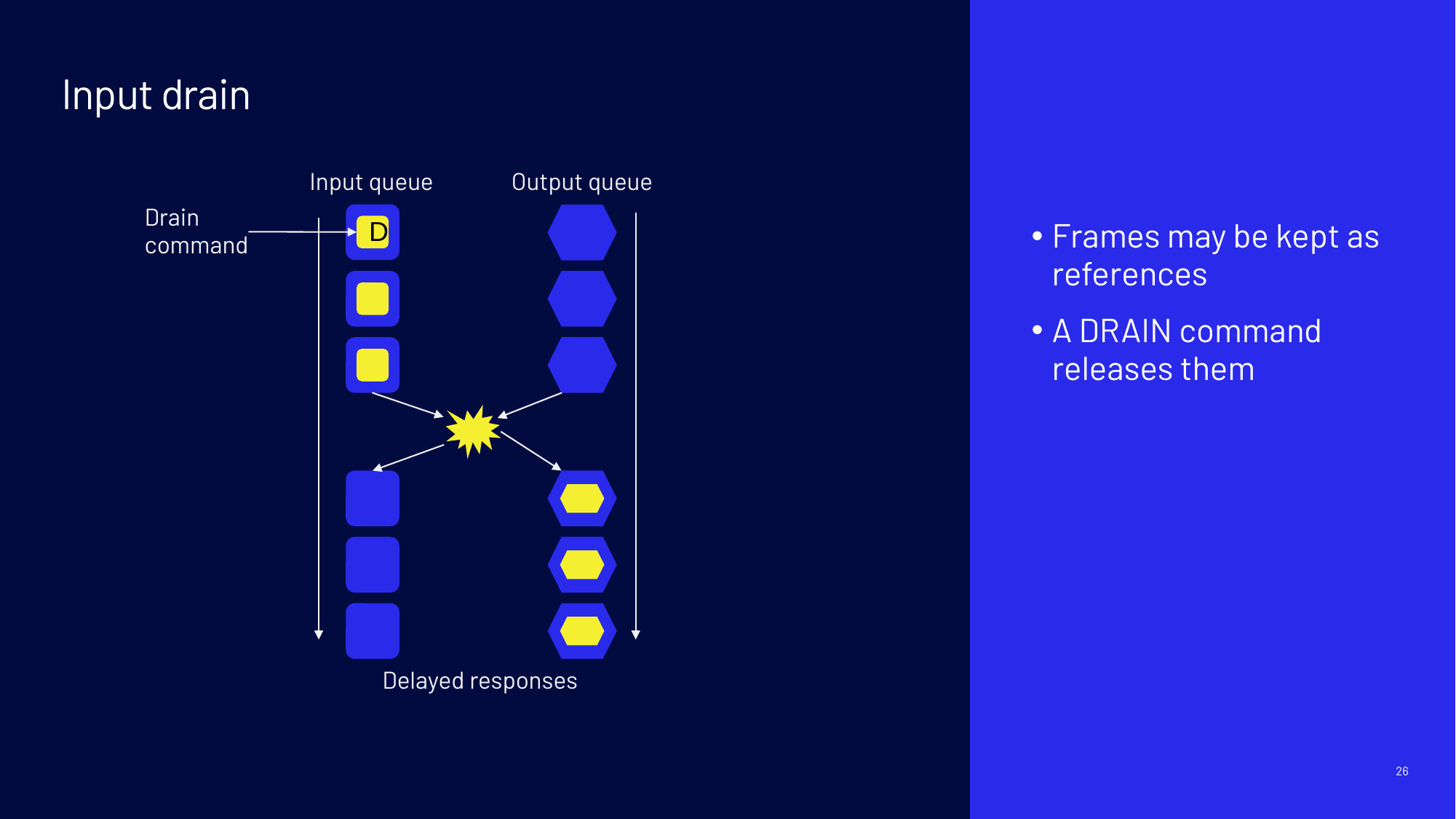

# Input drain

Input queue
Output queue
Drain
command

D

Frames may be kept as references
A DRAIN command releases them

Delayed responses